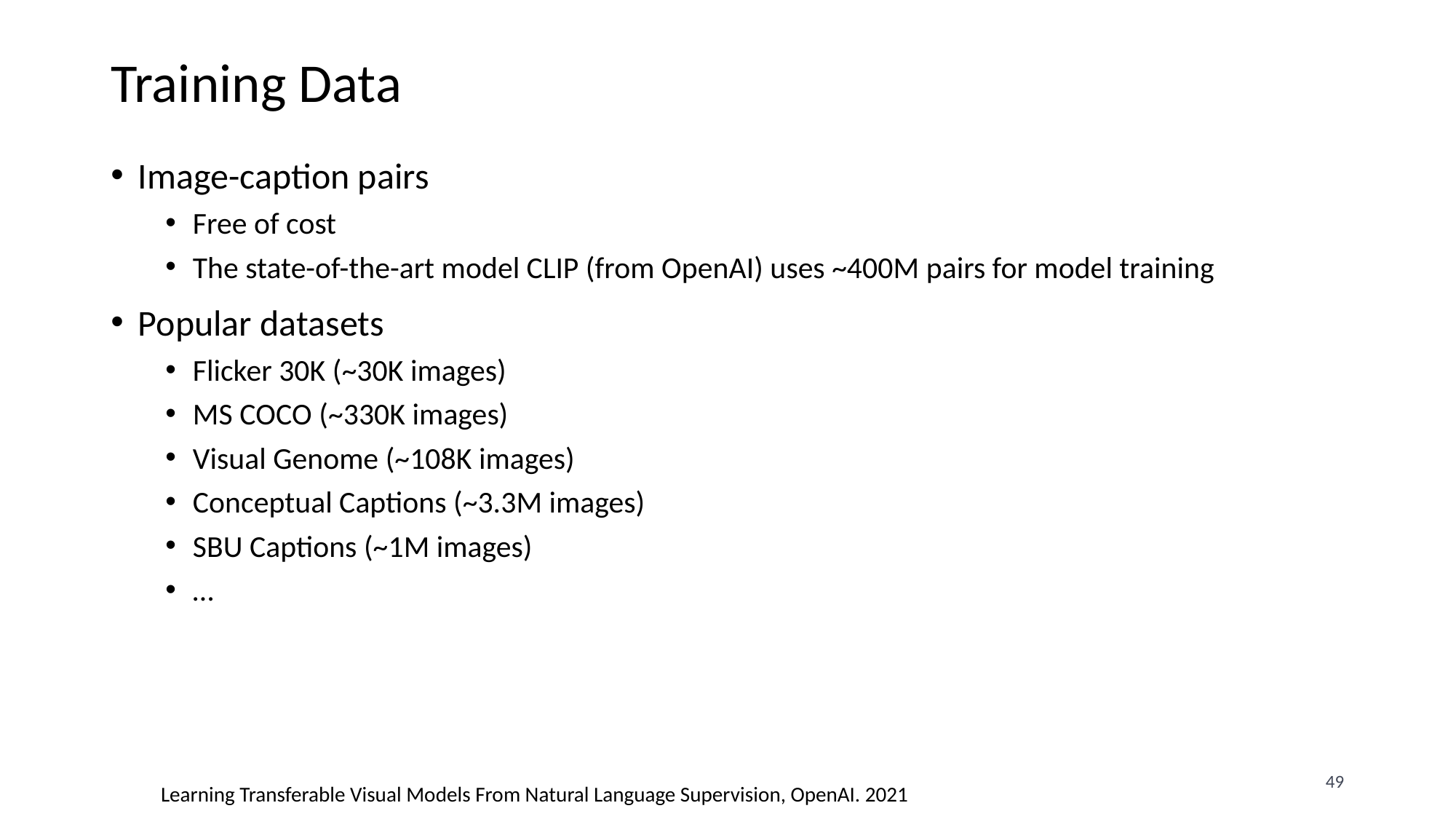

# Training Data
Image-caption pairs
Free of cost
The state-of-the-art model CLIP (from OpenAI) uses ~400M pairs for model training
Popular datasets
Flicker 30K (~30K images)
MS COCO (~330K images)
Visual Genome (~108K images)
Conceptual Captions (~3.3M images)
SBU Captions (~1M images)
…

49
Learning Transferable Visual Models From Natural Language Supervision, OpenAI. 2021